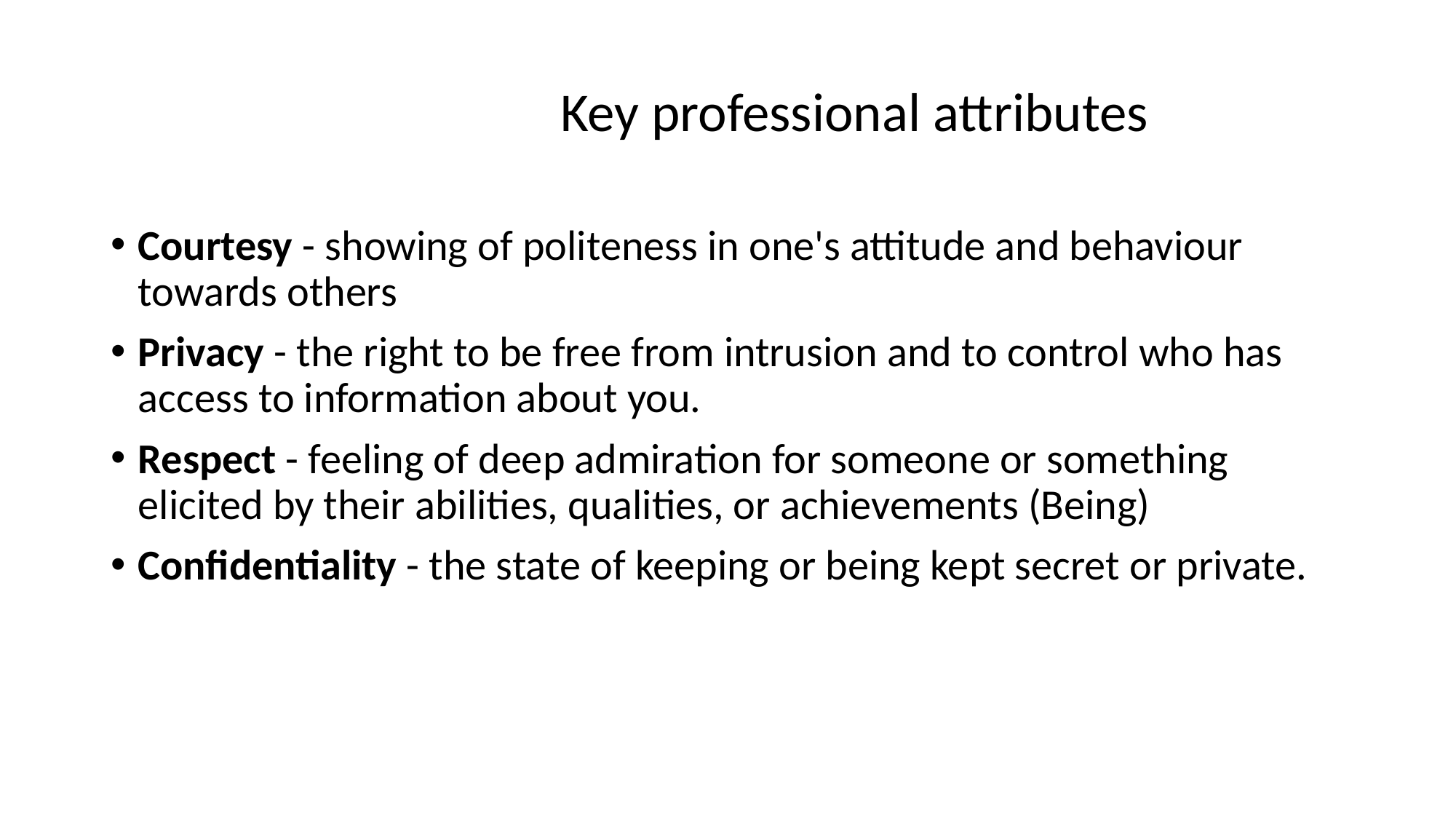

# Key professional attributes
Courtesy - showing of politeness in one's attitude and behaviour towards others
Privacy - the right to be free from intrusion and to control who has access to information about you.
Respect - feeling of deep admiration for someone or something elicited by their abilities, qualities, or achievements (Being)
Confidentiality - the state of keeping or being kept secret or private.